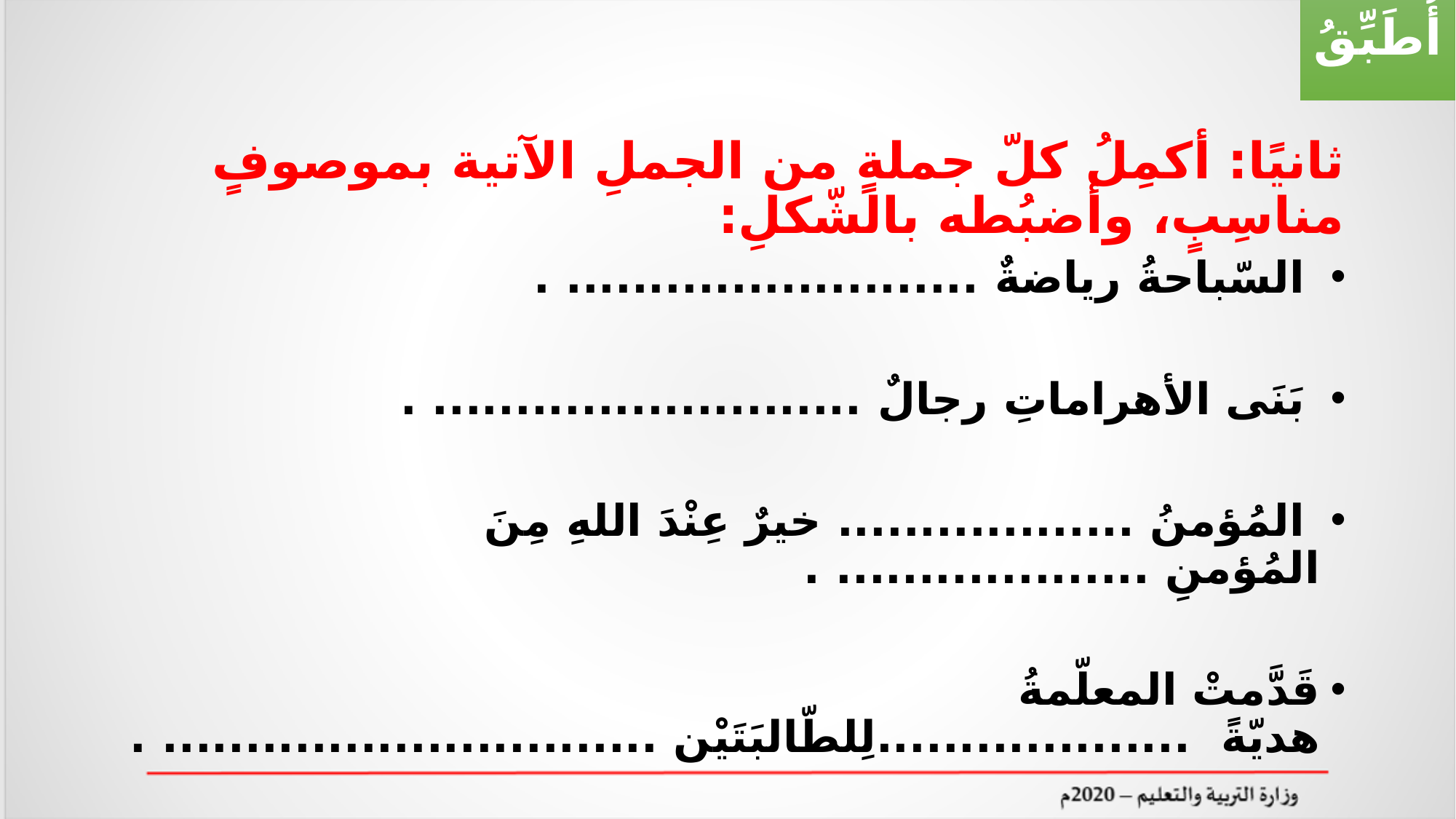

أُطَبِّقُ
# ثانيًا: أكمِلُ كلّ جملةٍ من الجملِ الآتية بموصوفٍ مناسِبٍ، وأضبُطه بالشّكلِ:
 السّباحةُ رياضةٌ ......................... .

 بَنَى الأهراماتِ رجالٌ .......................... .

 المُؤمنُ .................. خيرٌ عِنْدَ اللهِ مِنَ المُؤمنِ ................... .

قَدَّمتْ المعلّمةُ هديّةً  ...................لِلطّالبَتَيْن .............................. .